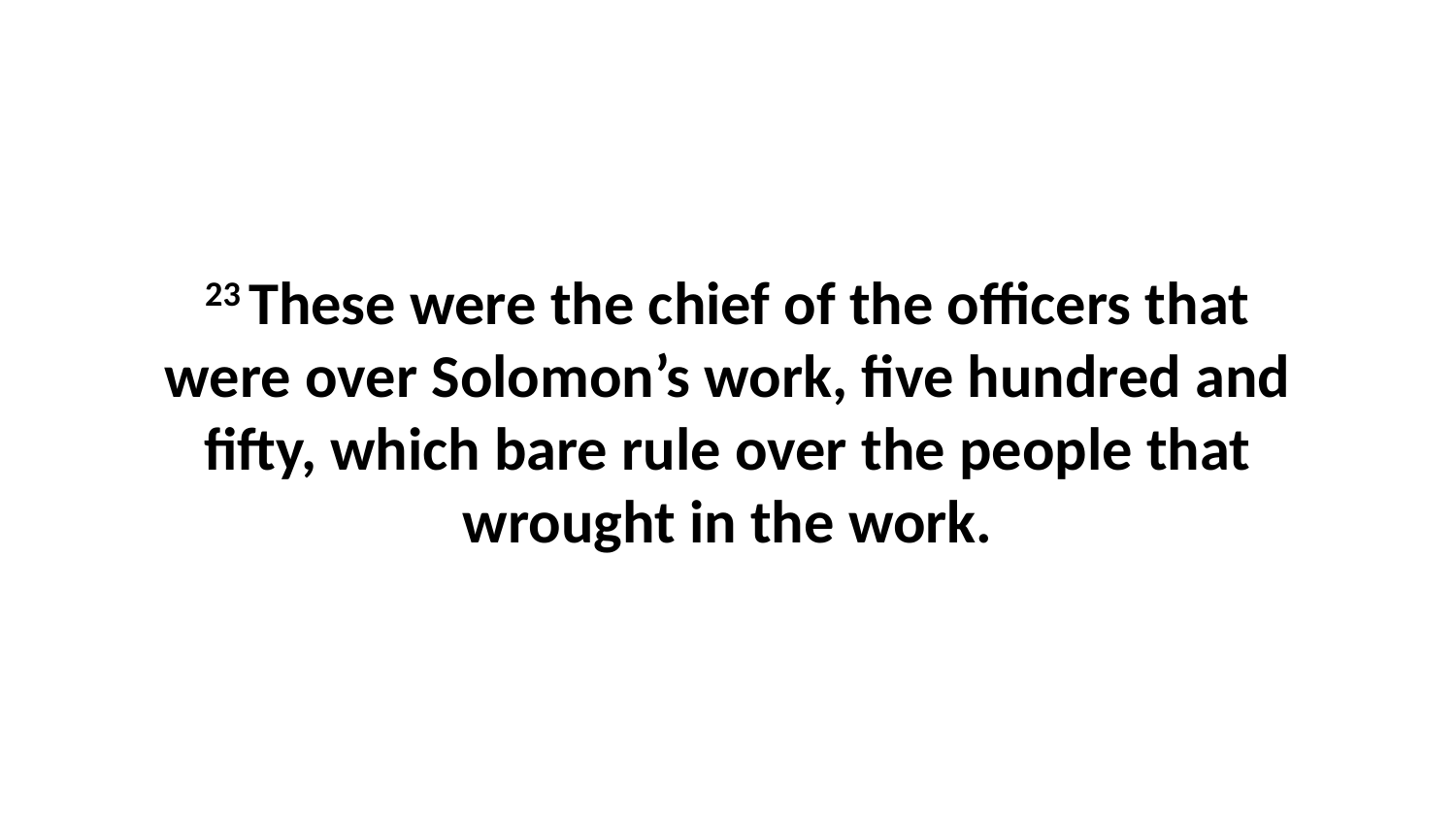

23 These were the chief of the officers that were over Solomon’s work, five hundred and fifty, which bare rule over the people that wrought in the work.